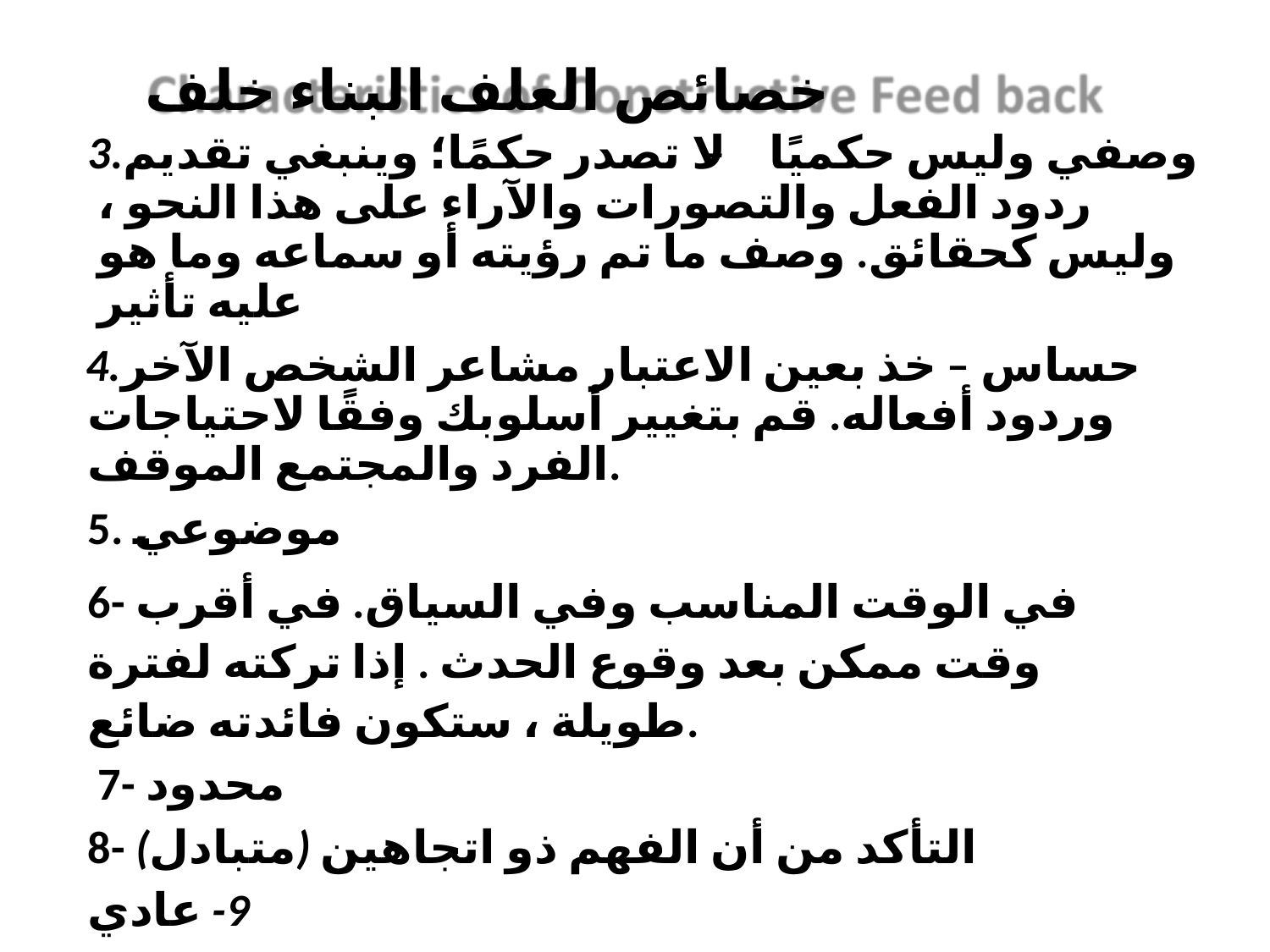

# خصائص العلف البناء​ خلف
وصفي وليس حكميًا – لا تصدر حكمًا؛ وينبغي تقديم ردود الفعل والتصورات والآراء على هذا النحو ، وليس كحقائق. وصف ما تم رؤيته أو سماعه وما هو عليه تأثير
حساس – خذ بعين الاعتبار مشاعر الشخص الآخر وردود أفعاله. قم بتغيير أسلوبك وفقًا لاحتياجات الفرد والمجتمع الموقف.
موضوعي
6- في الوقت المناسب وفي السياق. في أقرب وقت ممكن بعد وقوع الحدث . إذا تركته لفترة طويلة ، ستكون فائدته​ ضائع.
7- محدود
8- التأكد من أن الفهم ذو اتجاهين (متبادل) 9- عادي